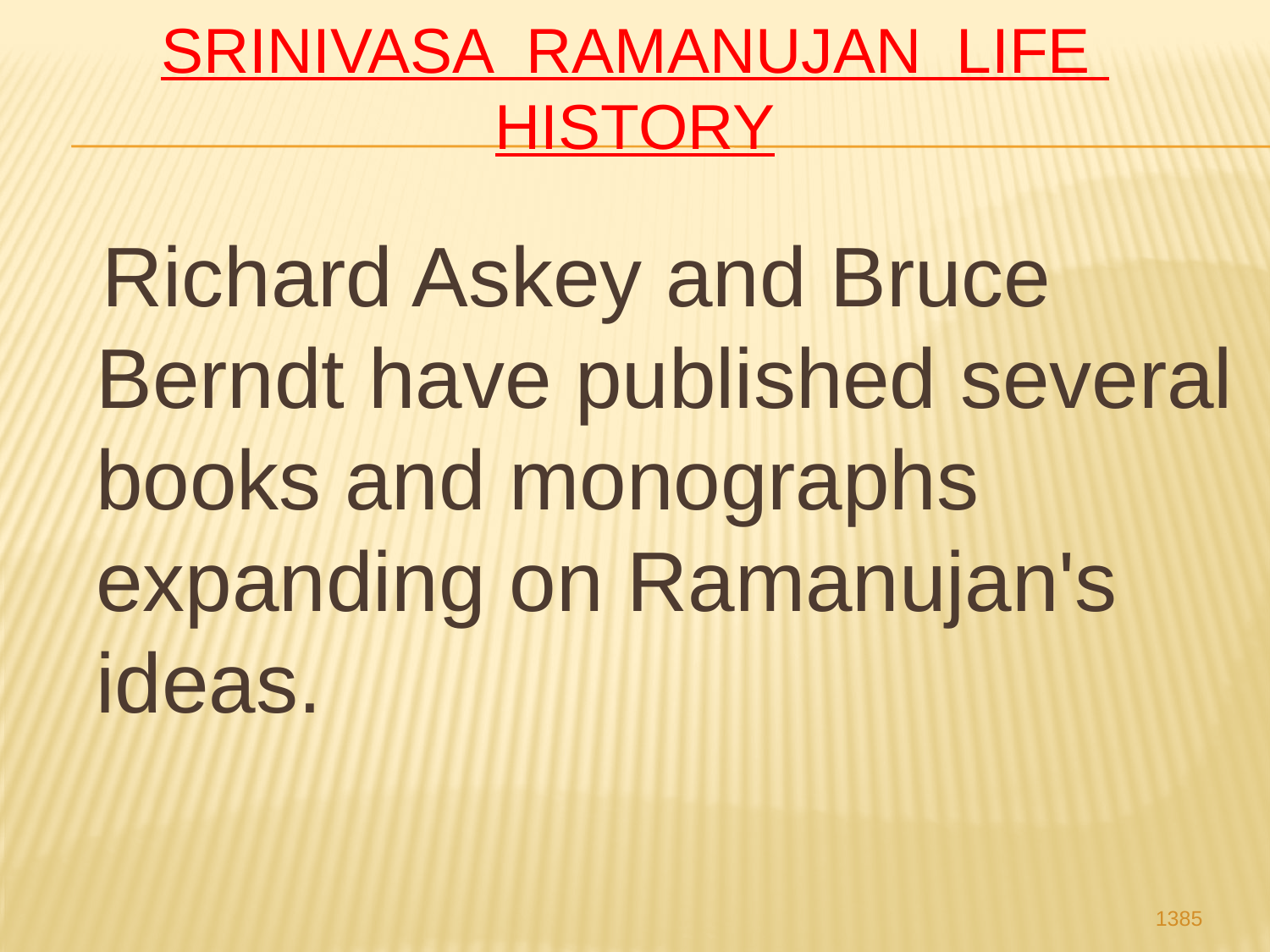

# Srinivasa  Ramanujan  life  history
  Richard Askey and Bruce Berndt have published several books and monographs expanding on Ramanujan's ideas.

1385